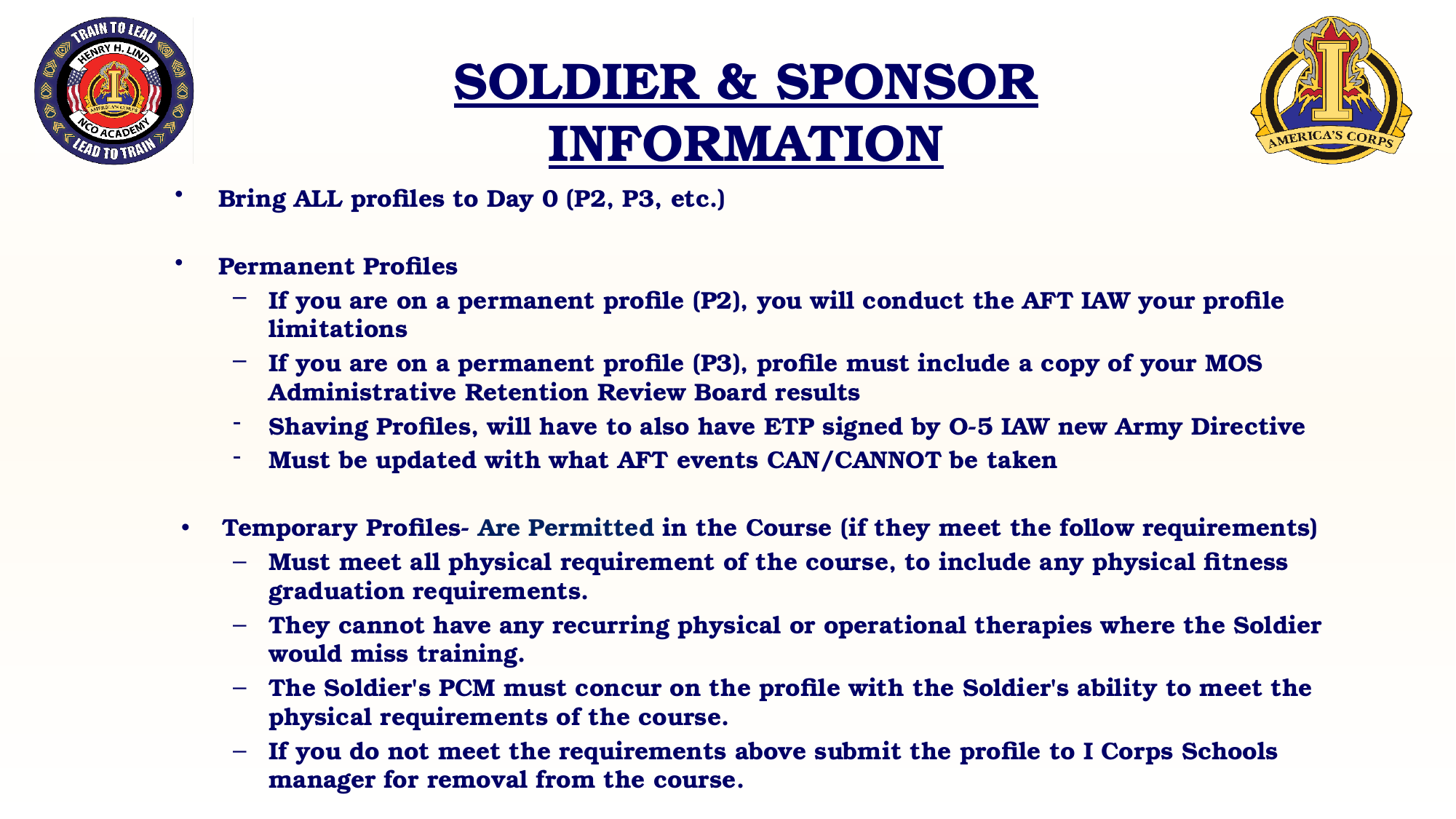

# SOLDIER & SPONSOR INFORMATION
Bring ALL profiles to Day 0 (P2, P3, etc.)

Permanent Profiles
If you are on a permanent profile (P2), you will conduct the AFT IAW your profile limitations
If you are on a permanent profile (P3), profile must include a copy of your MOS Administrative Retention Review Board results
Shaving Profiles, will have to also have ETP signed by O-5 IAW new Army Directive
Must be updated with what AFT events CAN/CANNOT be taken

Temporary Profiles- Are Permitted in the Course (if they meet the follow requirements)
Must meet all physical requirement of the course, to include any physical fitness graduation requirements.
They cannot have any recurring physical or operational therapies where the Soldier would miss training.
The Soldier's PCM must concur on the profile with the Soldier's ability to meet the physical requirements of the course.
If you do not meet the requirements above submit the profile to I Corps Schools manager for removal from the course.